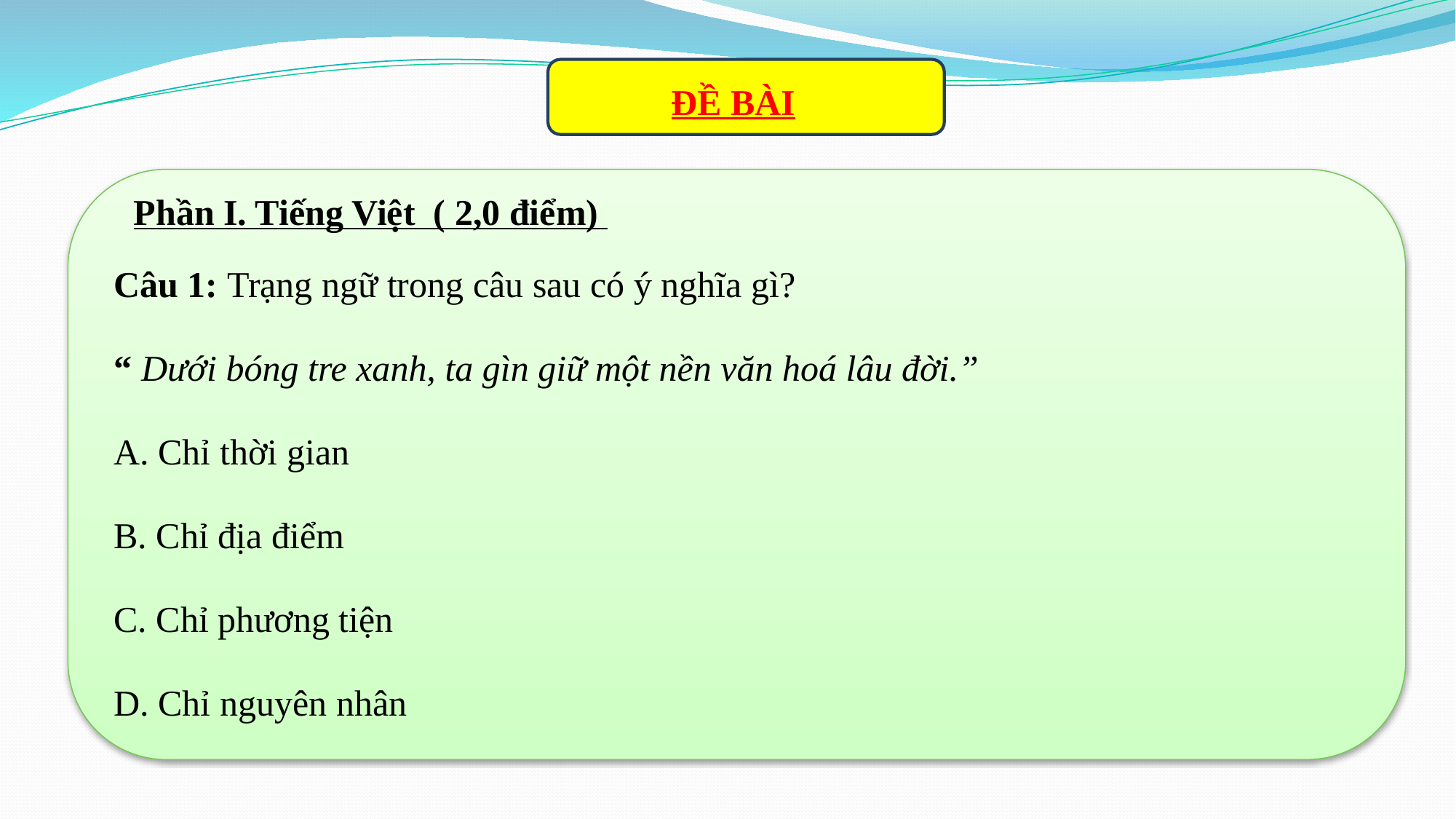

ĐỀ BÀI

Phần I. Tiếng Việt  ( 2,0 điểm)
Câu 1: Trạng ngữ trong câu sau có ý nghĩa gì?
“ Dưới bóng tre xanh, ta gìn giữ một nền văn hoá lâu đời.”
A. Chỉ thời gian
B. Chỉ địa điểm
C. Chỉ phương tiện
D. Chỉ nguyên nhân